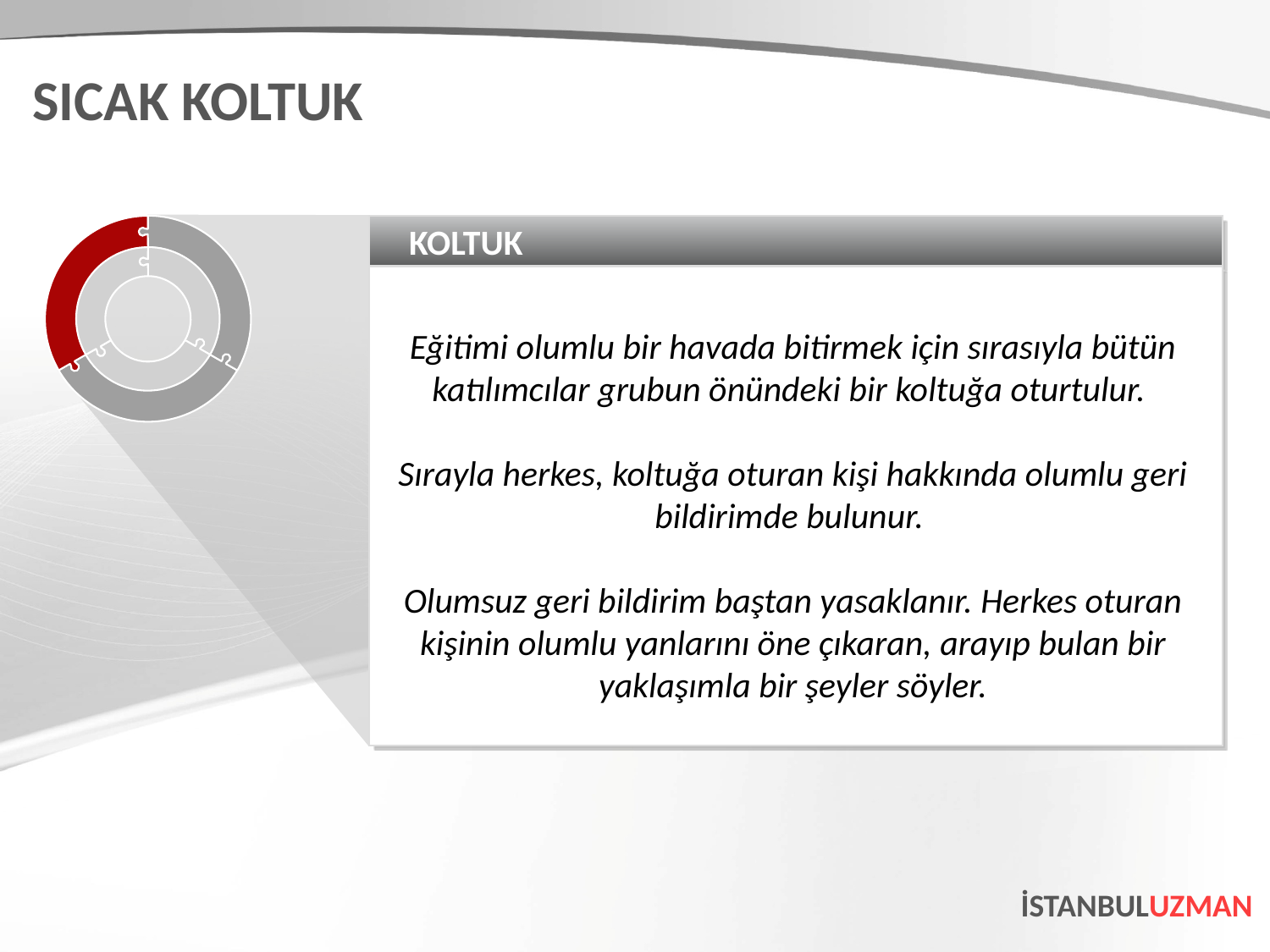

SICAK KOLTUK

KOLTUK

Eğitimi olumlu bir havada bitirmek için sırasıyla bütün katılımcılar grubun önündeki bir koltuğa oturtulur.

Sırayla herkes, koltuğa oturan kişi hakkında olumlu geri bildirimde bulunur.

Olumsuz geri bildirim baştan yasaklanır. Herkes oturan kişinin olumlu yanlarını öne çıkaran, arayıp bulan bir yaklaşımla bir şeyler söyler.

İSTANBULUZMAN